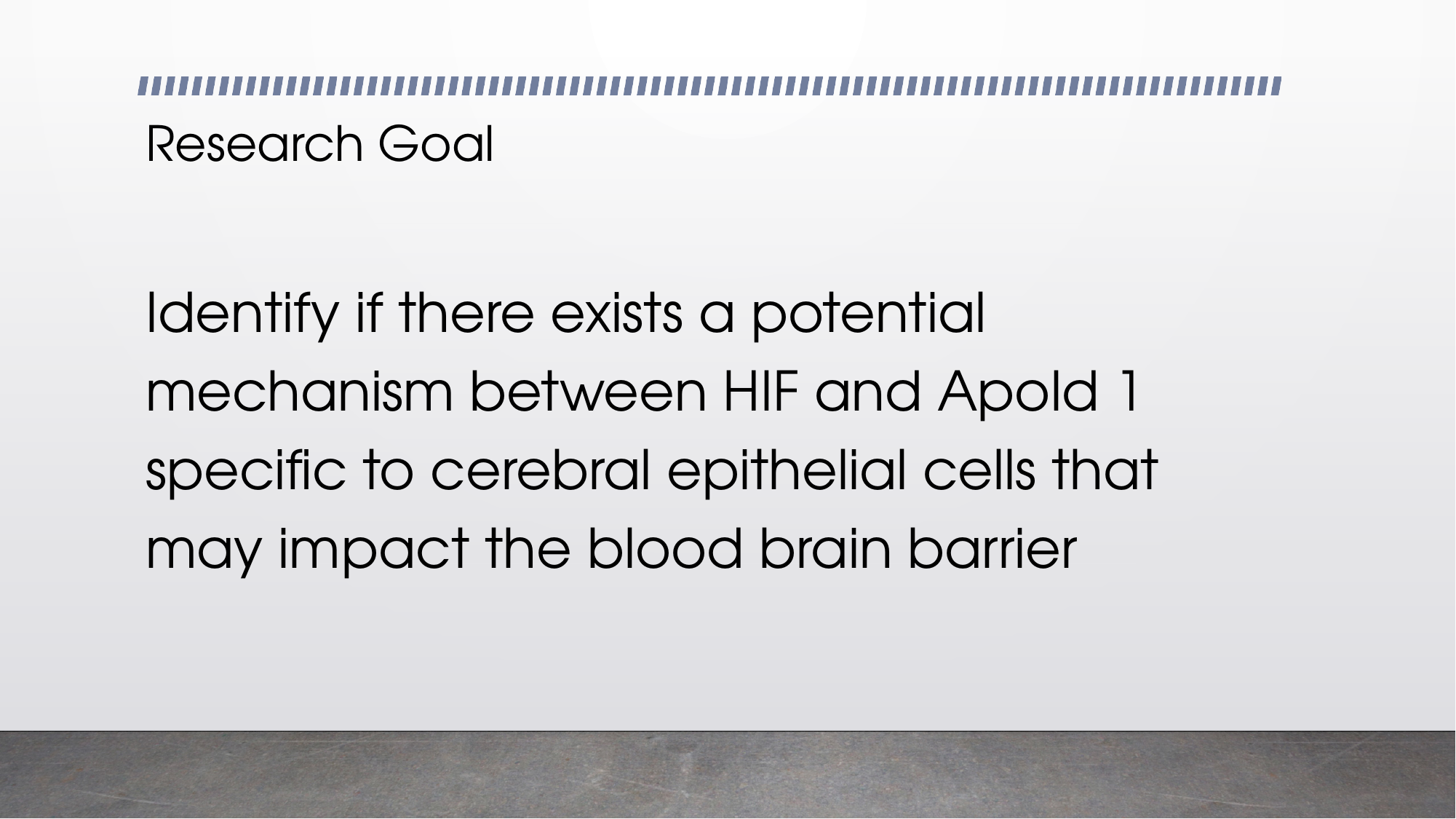

# Research Goal
Identify if there exists a potential mechanism between HIF and Apold 1 specific to cerebral epithelial cells that may impact the blood brain barrier